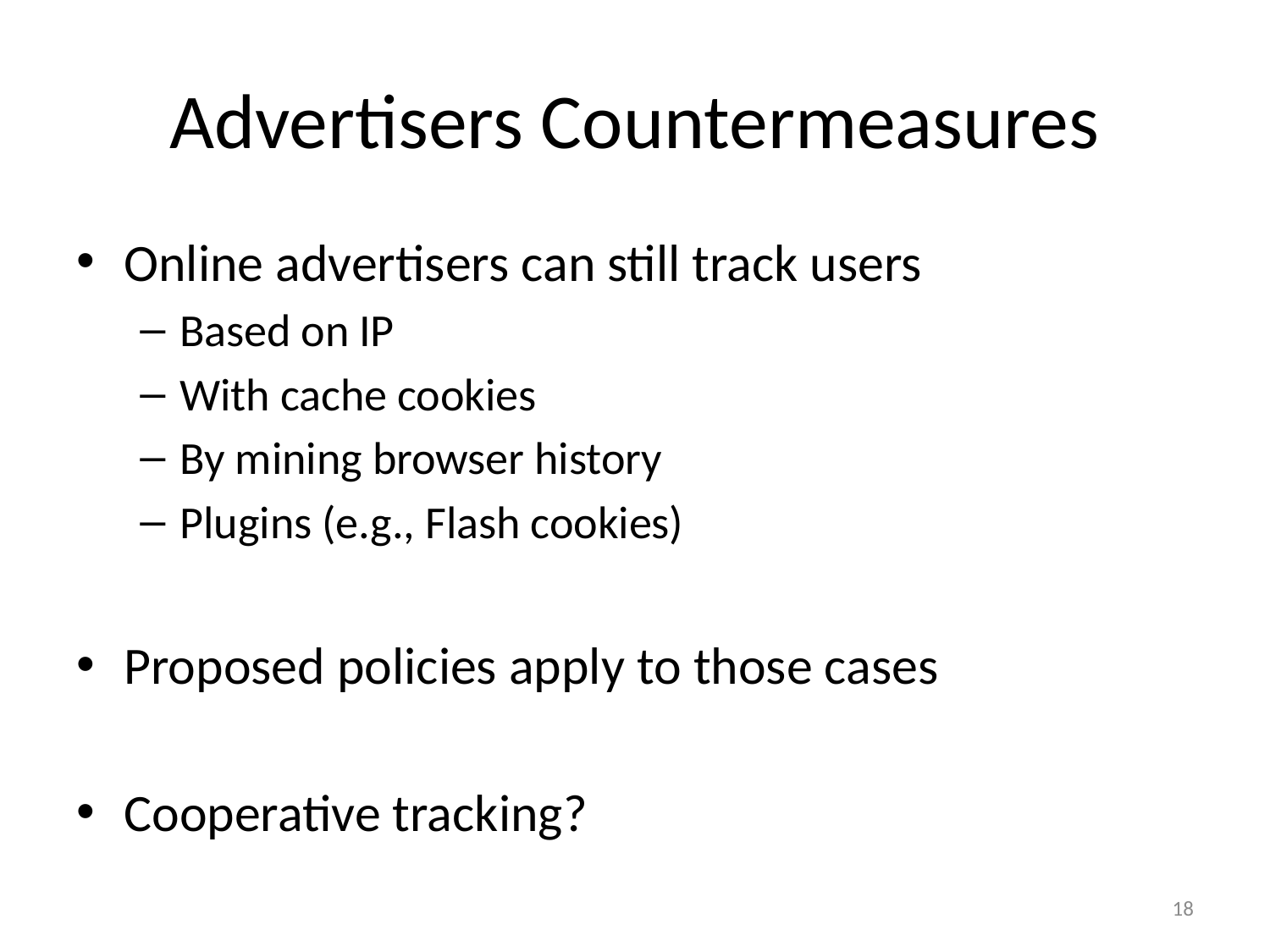

# Advertisers Countermeasures
Online advertisers can still track users
Based on IP
With cache cookies
By mining browser history
Plugins (e.g., Flash cookies)

Proposed policies apply to those cases

Cooperative tracking?
18